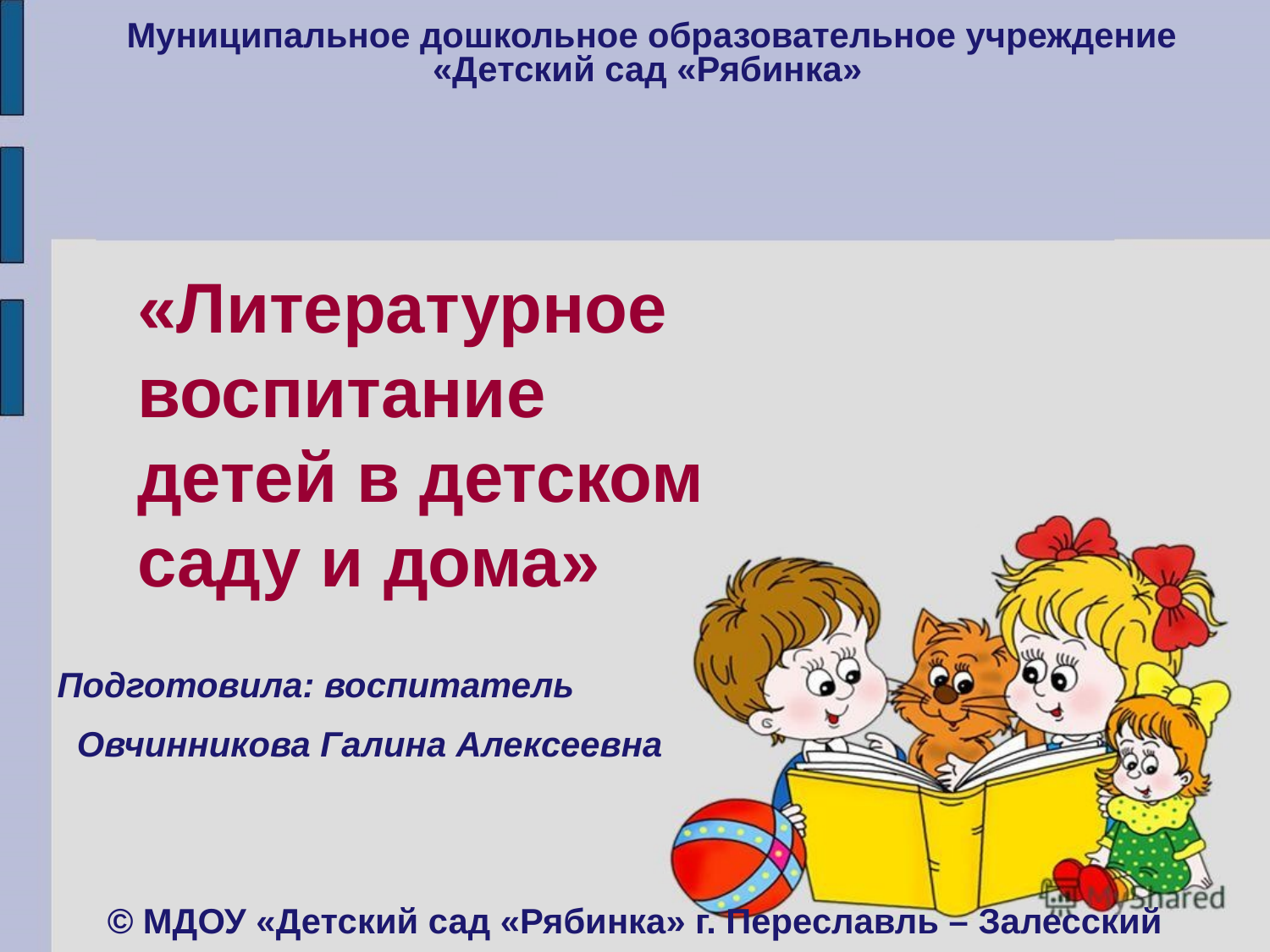

Муниципальное дошкольное образовательное учреждение «Детский сад «Рябинка»
«Литературное воспитание детей в детском саду и дома»
Подготовила: воспитатель
  Овчинникова Галина Алексеевна
© МДОУ «Детский сад «Рябинка» г. Переславль – Залесский